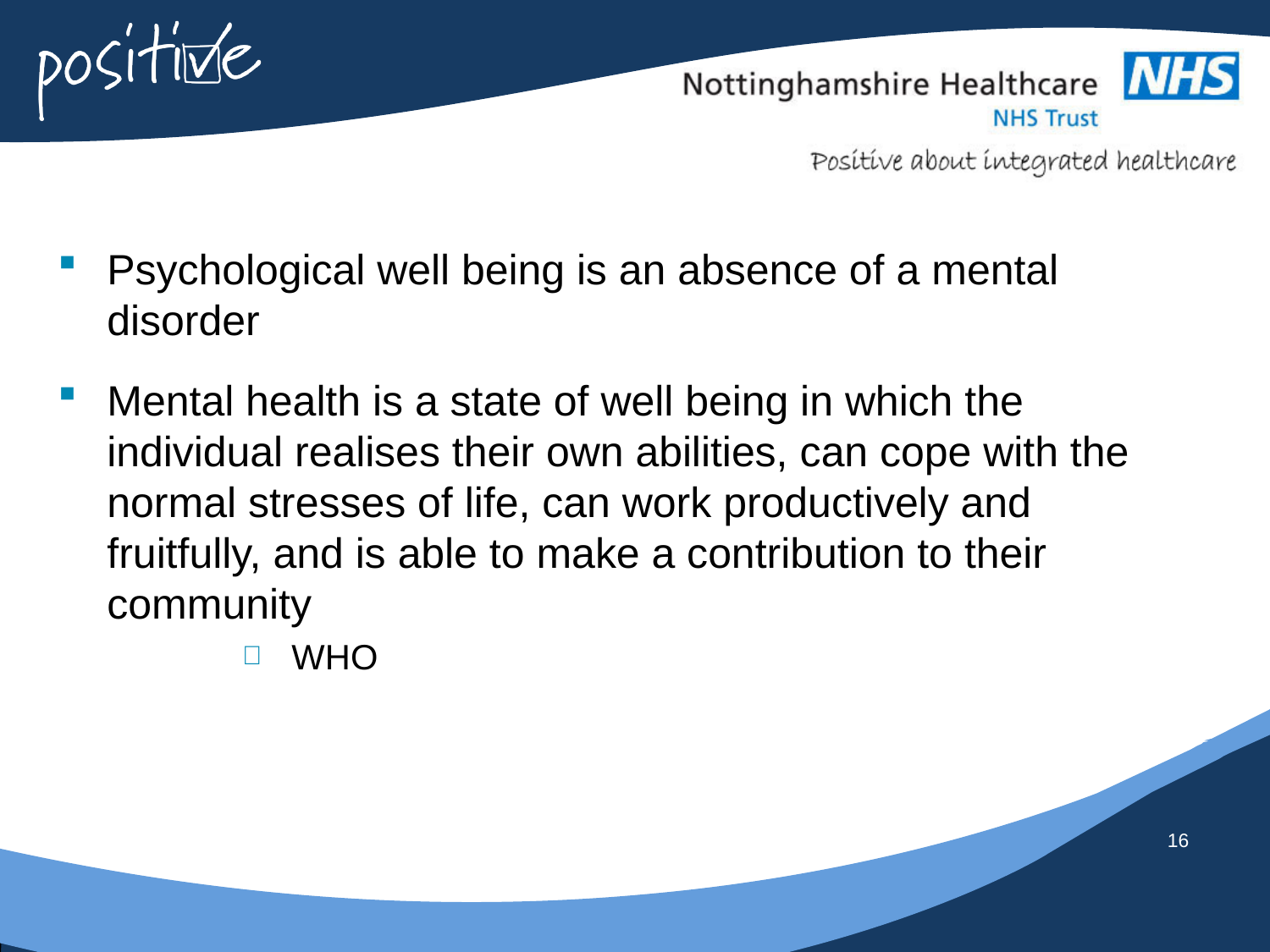

Psychological well being is an absence of a mental disorder
Mental health is a state of well being in which the individual realises their own abilities, can cope with the normal stresses of life, can work productively and fruitfully, and is able to make a contribution to their community
WHO
16